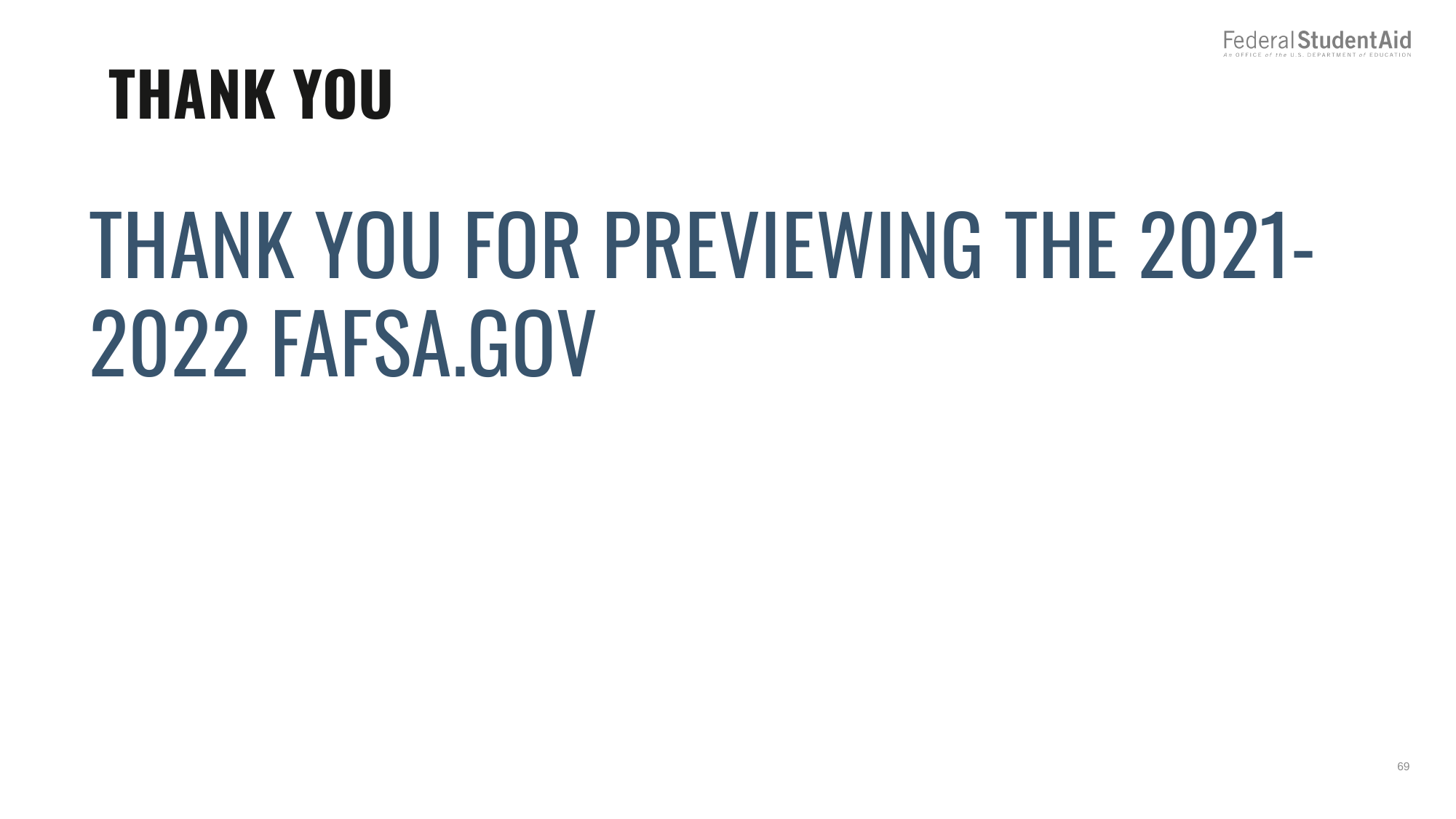

Thank you
Thank you for previewing the 2021-2022 fafsa.gov
69